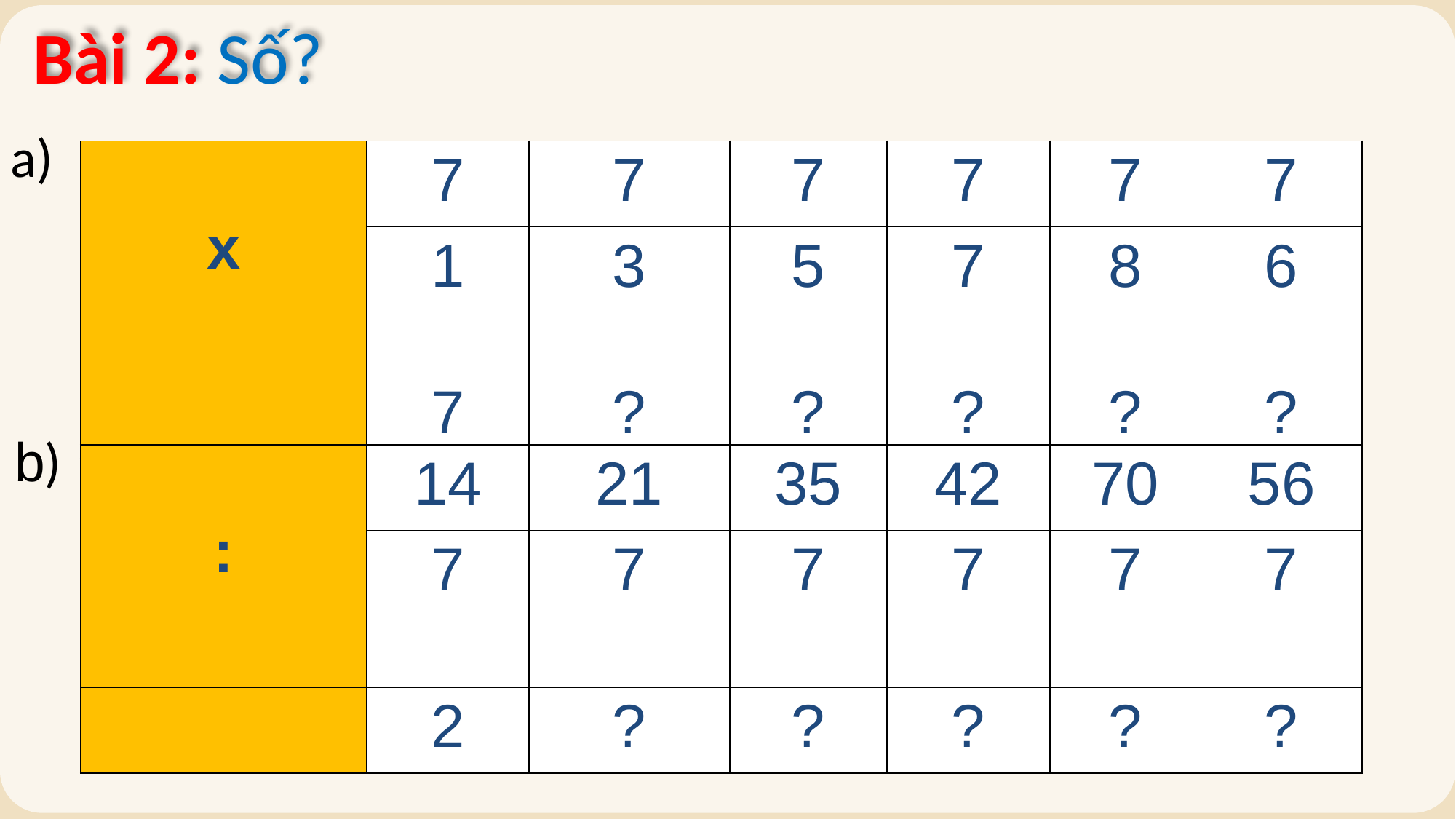

Bài 2: Số?
a)
| x | 7 | 7 | 7 | 7 | 7 | 7 |
| --- | --- | --- | --- | --- | --- | --- |
| Số hạng | 1 | 3 | 5 | 7 | 8 | 6 |
|  | 7 | ? | ? | ? | ? | ? |
b)
| : | 14 | 21 | 35 | 42 | 70 | 56 |
| --- | --- | --- | --- | --- | --- | --- |
| Số hạng | 7 | 7 | 7 | 7 | 7 | 7 |
|  | 2 | ? | ? | ? | ? | ? |